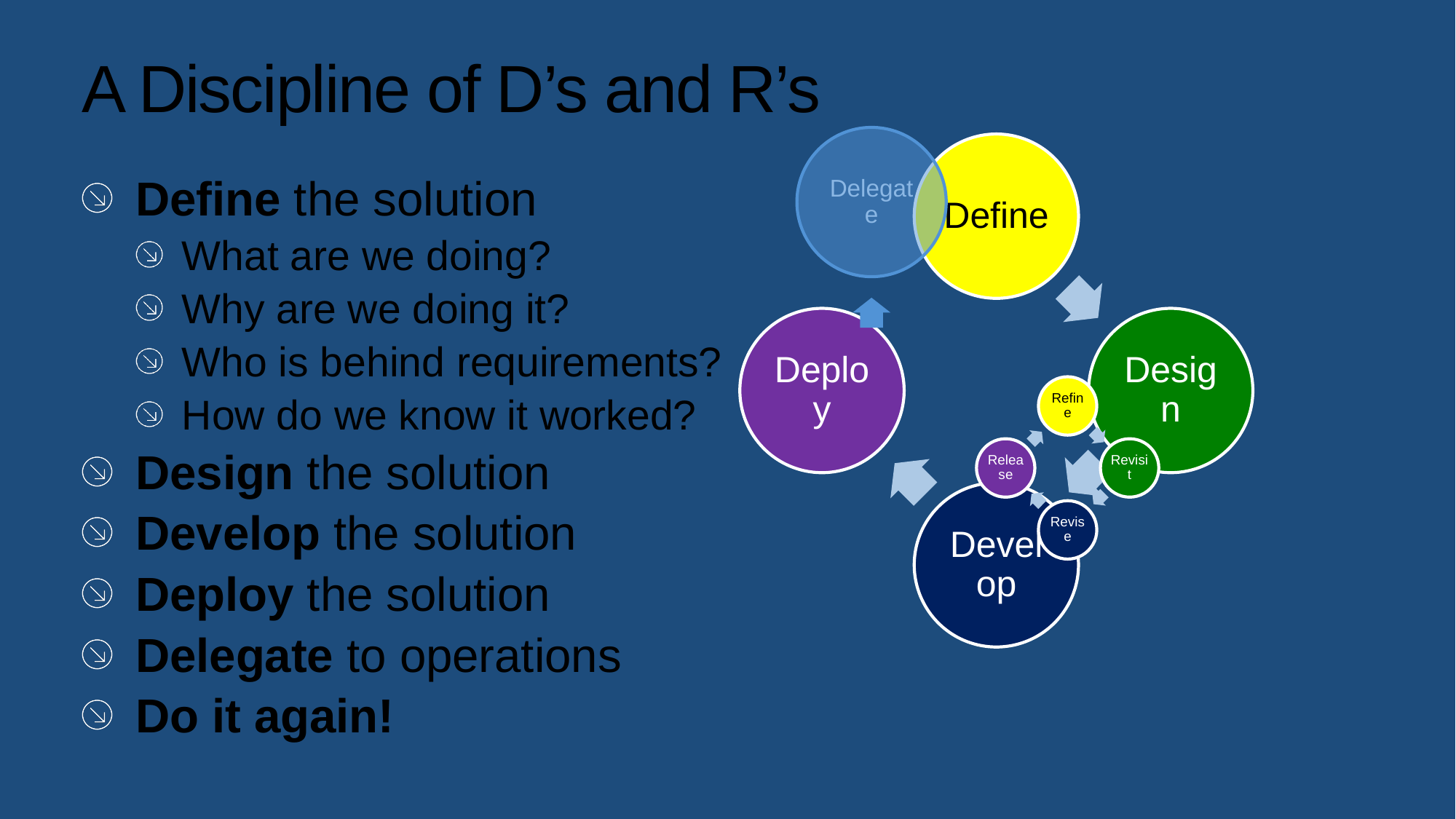

# A Discipline of D’s and R’s

Delegate

Define

Design

Develop

Deploy

Refine

Revisit

Revise

Release

Define the solution
What are we doing?
Why are we doing it?
Who is behind requirements?
How do we know it worked?
Design the solution
Develop the solution
Deploy the solution
Delegate to operations
Do it again!